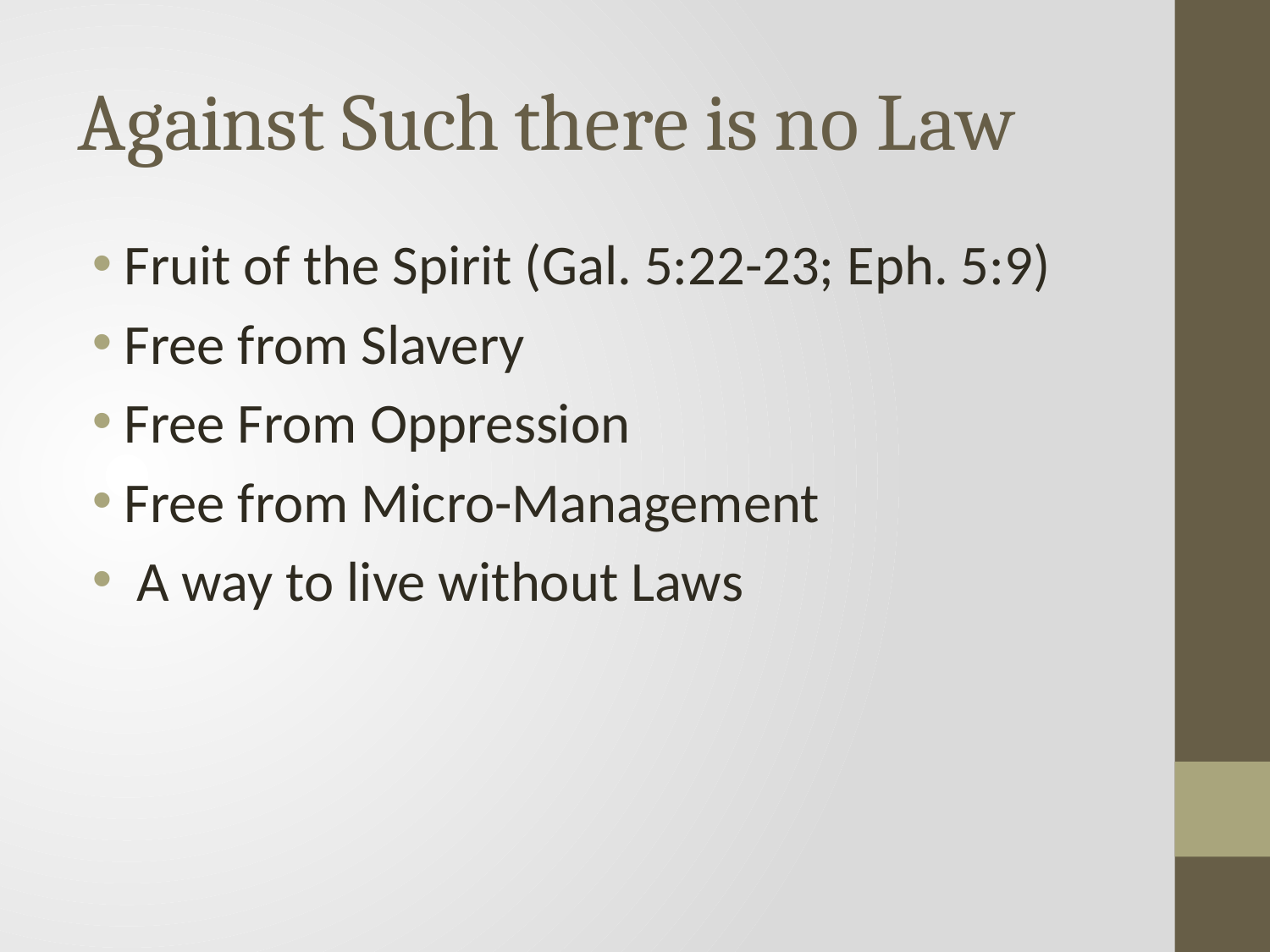

# Against Such there is no Law
Fruit of the Spirit (Gal. 5:22-23; Eph. 5:9)
Free from Slavery
Free From Oppression
Free from Micro-Management
 A way to live without Laws